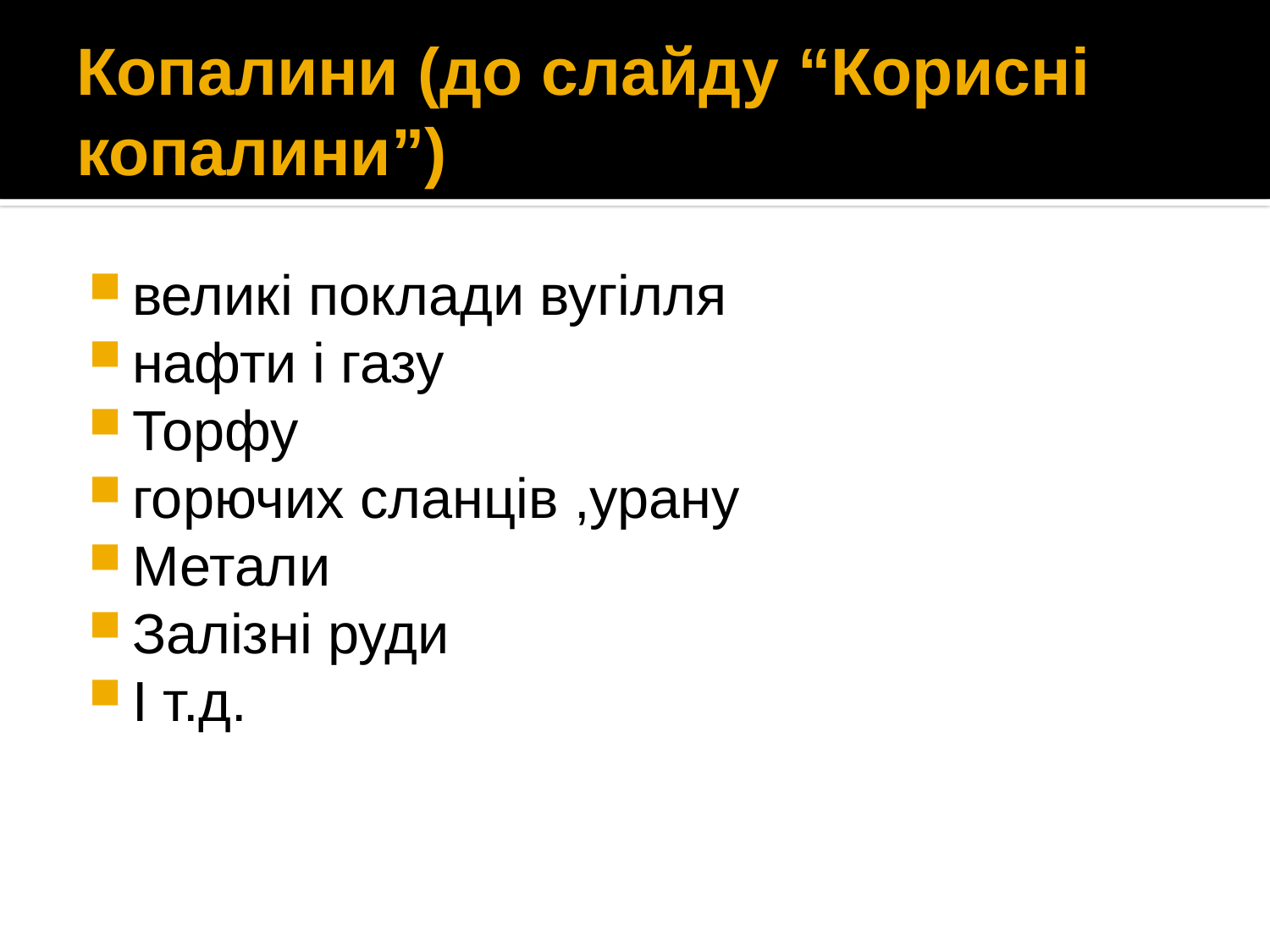

# Копалини (до слайду “Корисні копалини”)
великі поклади вугілля
нафти і газу
Торфу
горючих сланців ,урану
Метали
Залізні руди
І т.д.